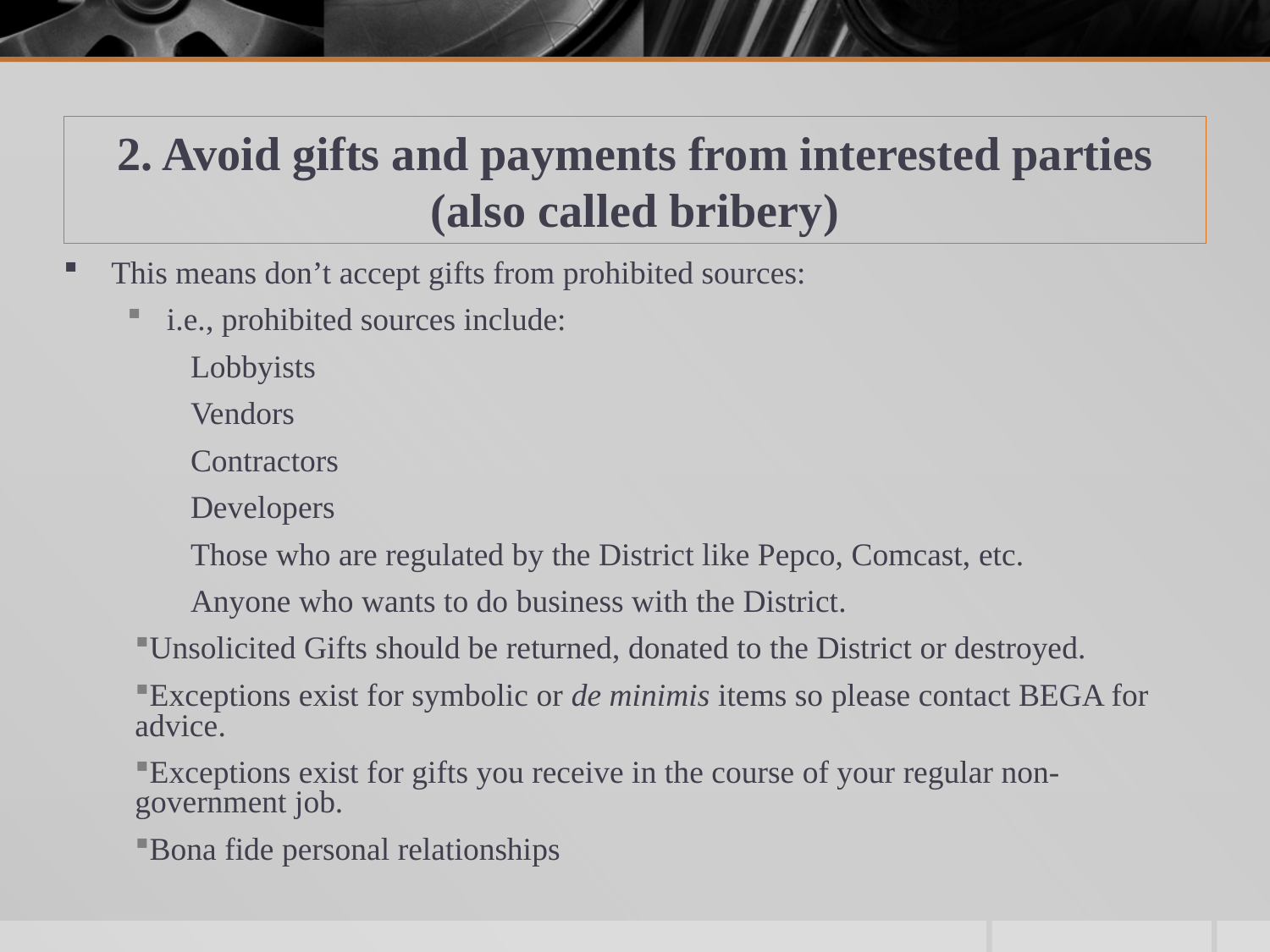

# 2. Avoid gifts and payments from interested parties (also called bribery)
This means don’t accept gifts from prohibited sources:
i.e., prohibited sources include:
Lobbyists
Vendors
Contractors
Developers
Those who are regulated by the District like Pepco, Comcast, etc.
Anyone who wants to do business with the District.
Unsolicited Gifts should be returned, donated to the District or destroyed.
Exceptions exist for symbolic or de minimis items so please contact BEGA for advice.
Exceptions exist for gifts you receive in the course of your regular non-government job.
Bona fide personal relationships